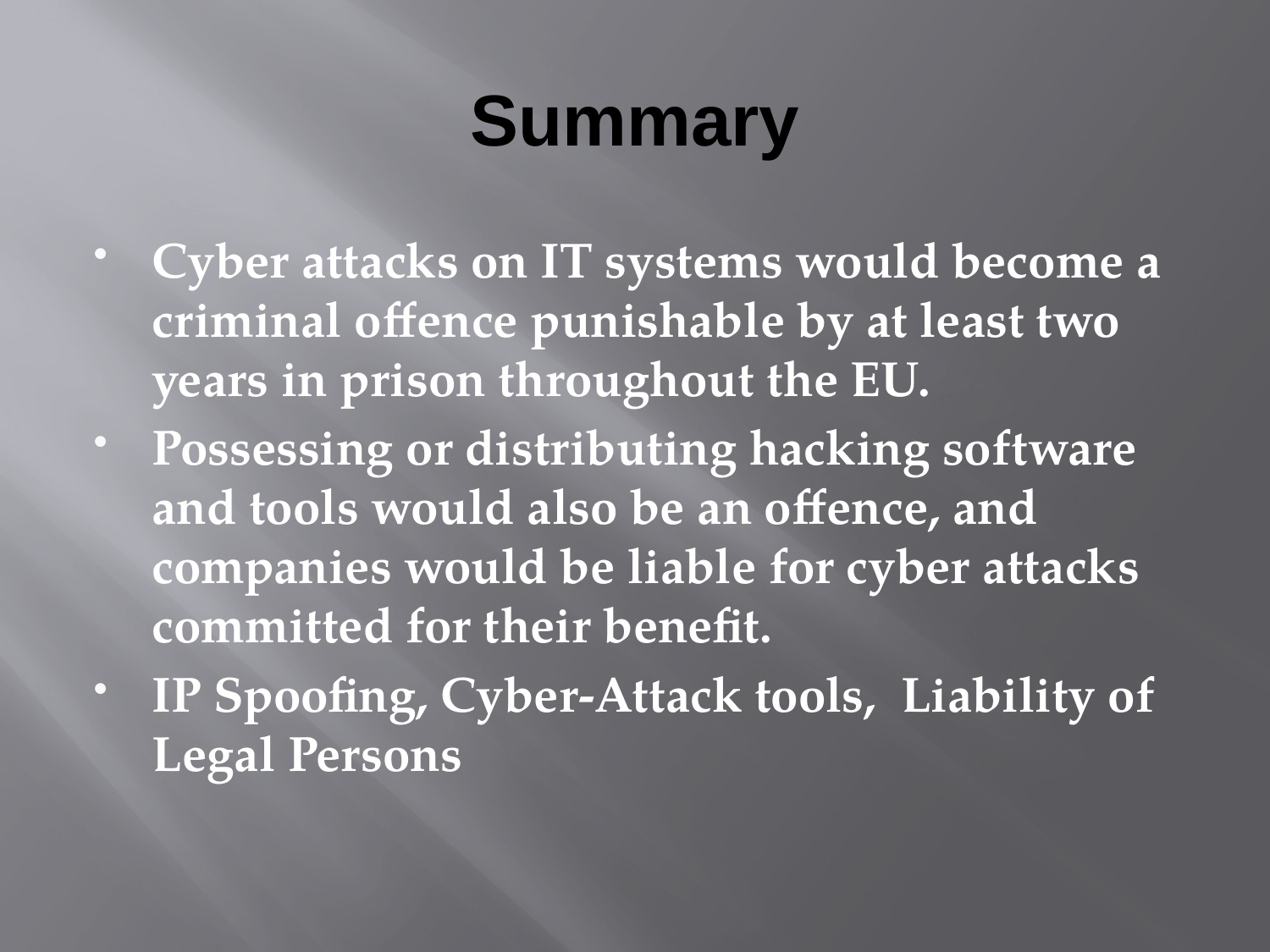

# Summary
Cyber attacks on IT systems would become a criminal offence punishable by at least two years in prison throughout the EU.
Possessing or distributing hacking software and tools would also be an offence, and companies would be liable for cyber attacks committed for their benefit.
IP Spoofing, Cyber-Attack tools,  Liability of Legal Persons